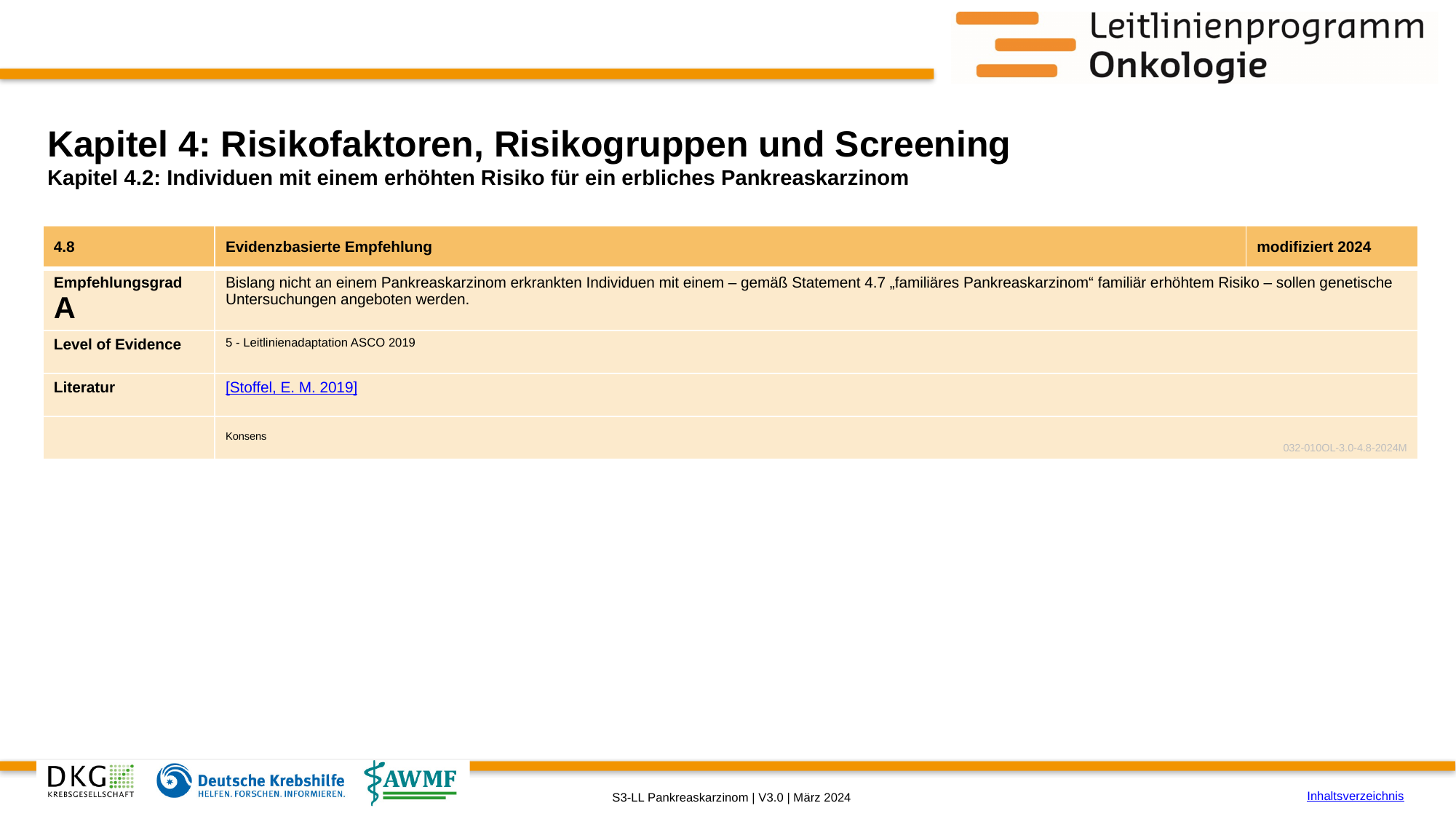

# Kapitel 4: Risikofaktoren, Risikogruppen und Screening
Kapitel 4.2: Individuen mit einem erhöhten Risiko für ein erbliches Pankreaskarzinom
| 4.8 | Evidenzbasierte Empfehlung | modifiziert 2024 |
| --- | --- | --- |
| Empfehlungsgrad A | Bislang nicht an einem Pankreaskarzinom erkrankten Individuen mit einem – gemäß Statement 4.7 „familiäres Pankreaskarzinom“ familiär erhöhtem Risiko – sollen genetische Untersuchungen angeboten werden. |  |
| Level of Evidence | 5 - Leitlinienadaptation ASCO 2019 |  |
| Literatur | [Stoffel, E. M. 2019] |  |
|  | Konsens 032-010OL-3.0-4.8-2024M |  |
Inhaltsverzeichnis
S3-LL Pankreaskarzinom | V3.0 | März 2024